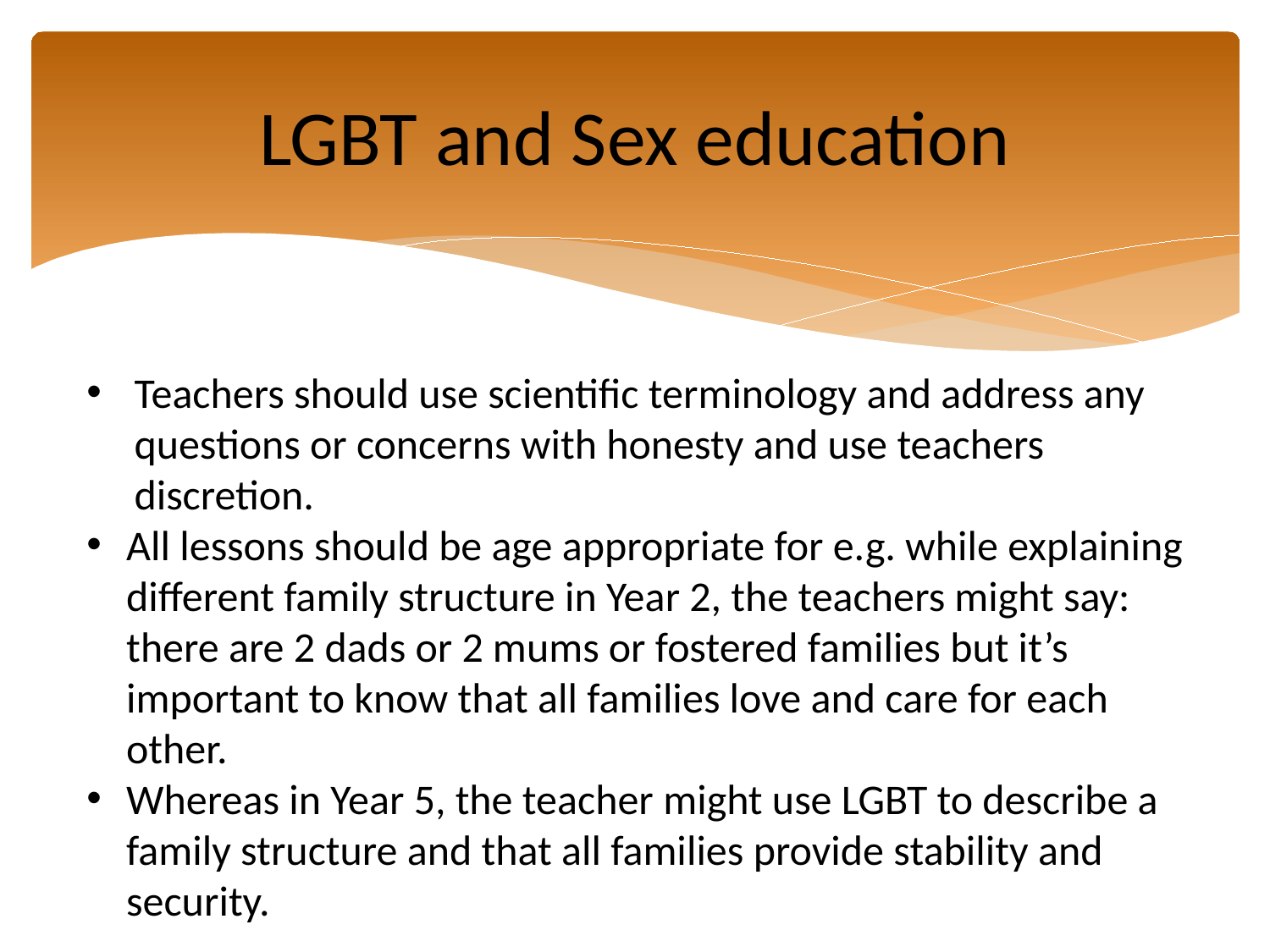

# LGBT and Sex education
Teachers should use scientific terminology and address any questions or concerns with honesty and use teachers discretion.
All lessons should be age appropriate for e.g. while explaining different family structure in Year 2, the teachers might say: there are 2 dads or 2 mums or fostered families but it’s important to know that all families love and care for each other.
Whereas in Year 5, the teacher might use LGBT to describe a family structure and that all families provide stability and security.